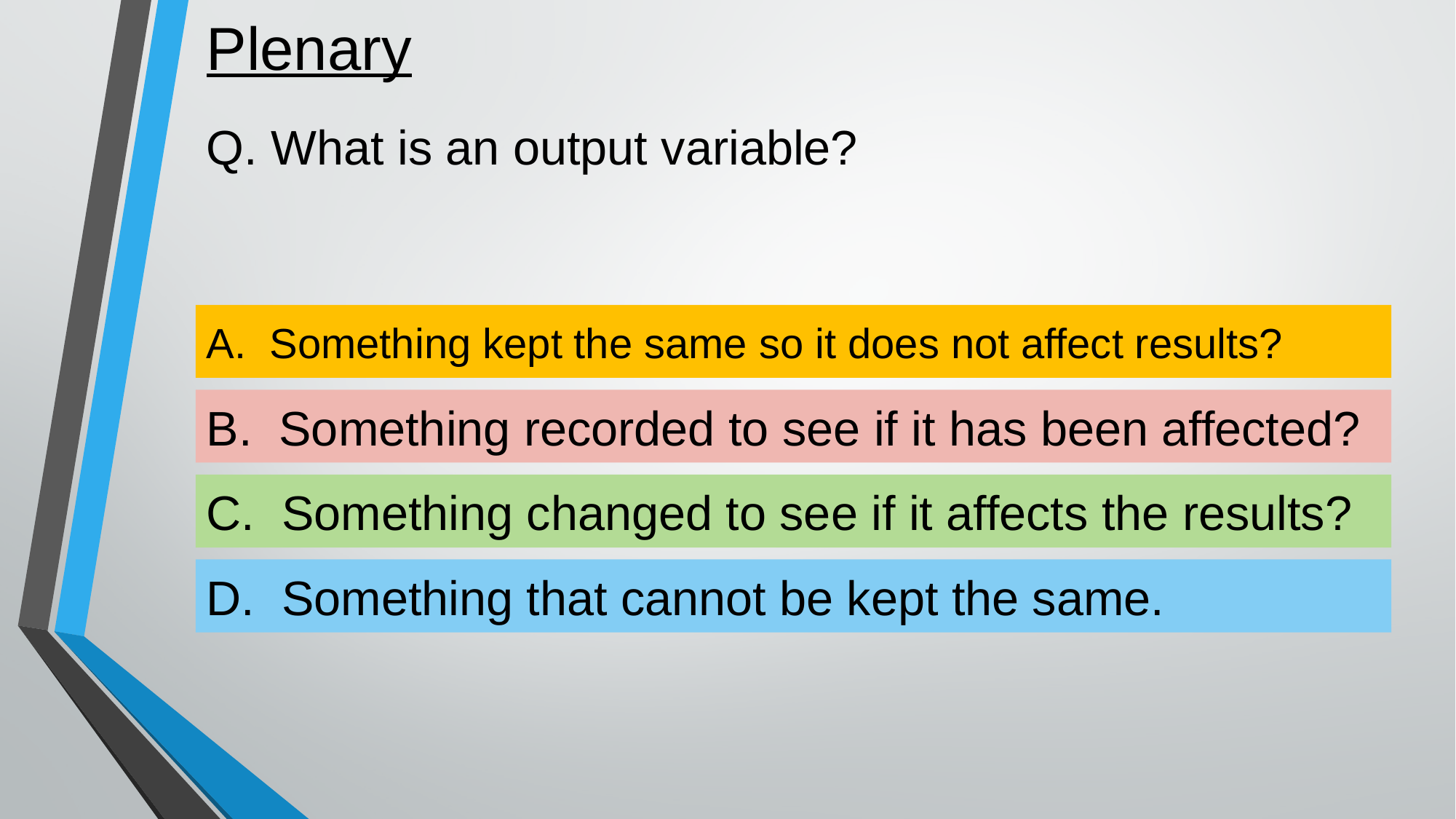

# Plenary
Q. What is an output variable?
A.  Something kept the same so it does not affect results?
B.  Something recorded to see if it has been affected?
C.  Something changed to see if it affects the results?
D.  Something that cannot be kept the same.